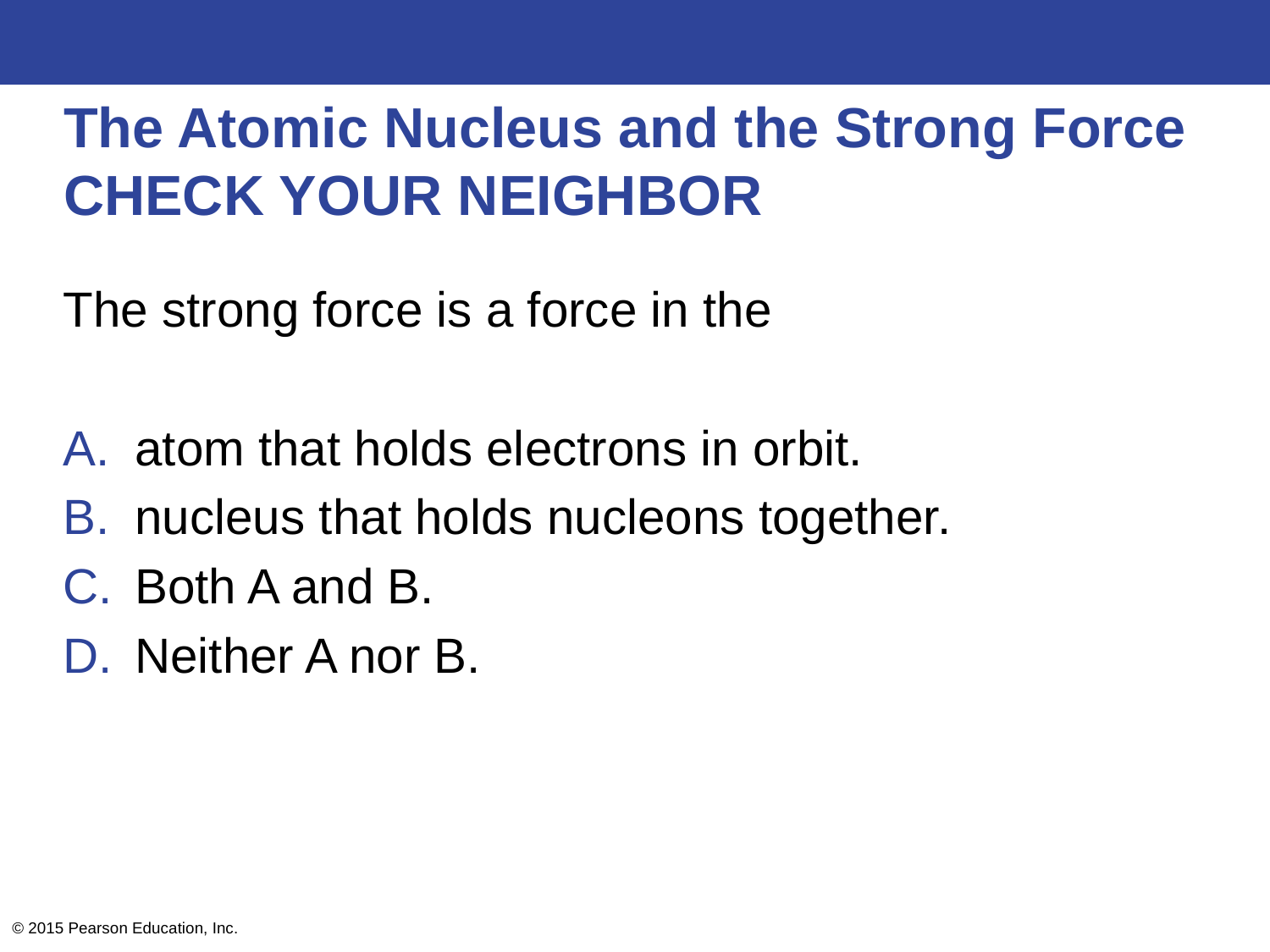

# The Atomic Nucleus and the Strong Force CHECK YOUR NEIGHBOR
The strong force is a force in the

atom that holds electrons in orbit.
nucleus that holds nucleons together.
Both A and B.
Neither A nor B.

© 2015 Pearson Education, Inc.